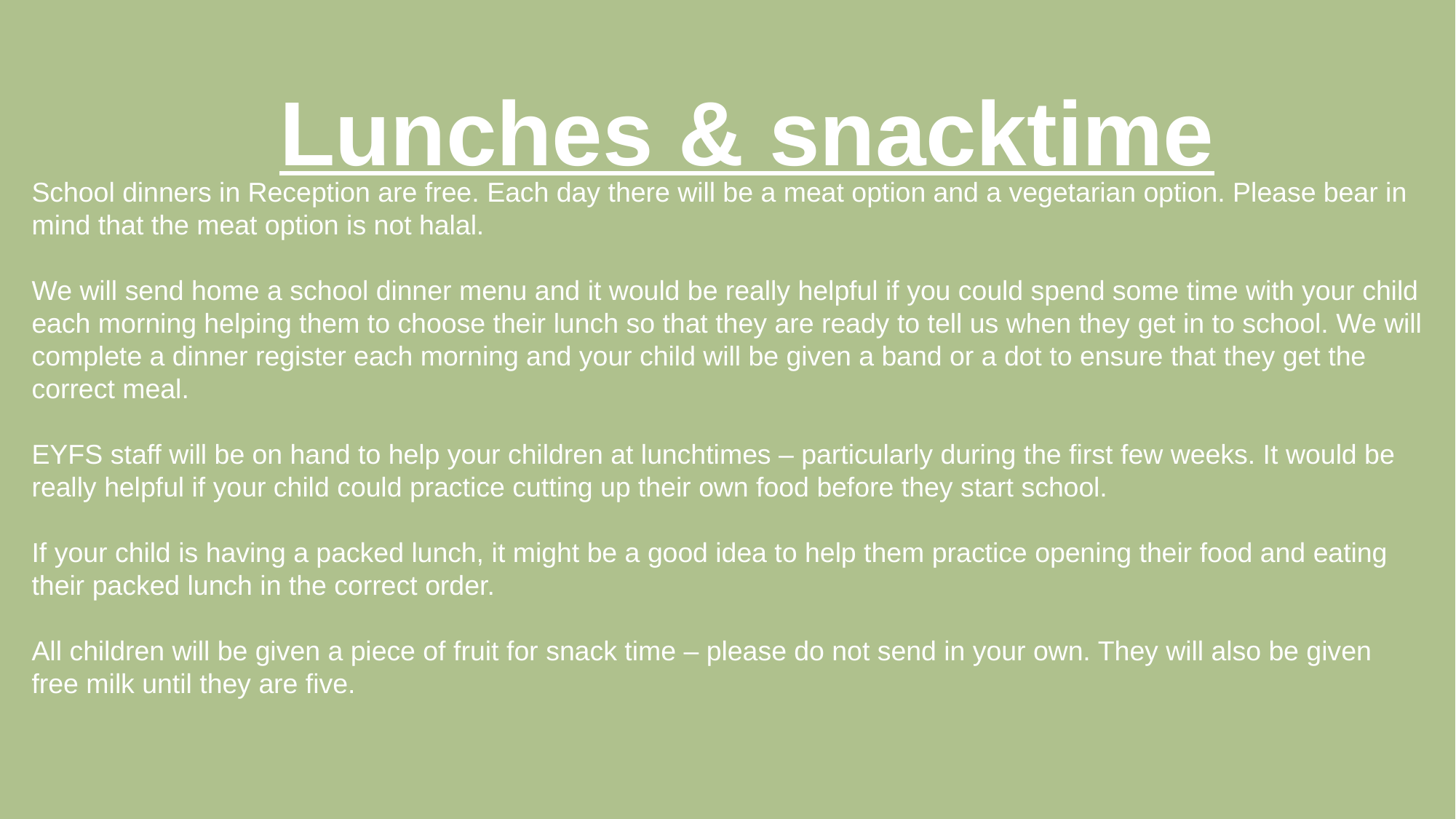

# Lunches & snacktime
School dinners in Reception are free. Each day there will be a meat option and a vegetarian option. Please bear in mind that the meat option is not halal.

We will send home a school dinner menu and it would be really helpful if you could spend some time with your child each morning helping them to choose their lunch so that they are ready to tell us when they get in to school. We will complete a dinner register each morning and your child will be given a band or a dot to ensure that they get the correct meal.

EYFS staff will be on hand to help your children at lunchtimes – particularly during the first few weeks. It would be really helpful if your child could practice cutting up their own food before they start school.

If your child is having a packed lunch, it might be a good idea to help them practice opening their food and eating their packed lunch in the correct order.

All children will be given a piece of fruit for snack time – please do not send in your own. They will also be given free milk until they are five.